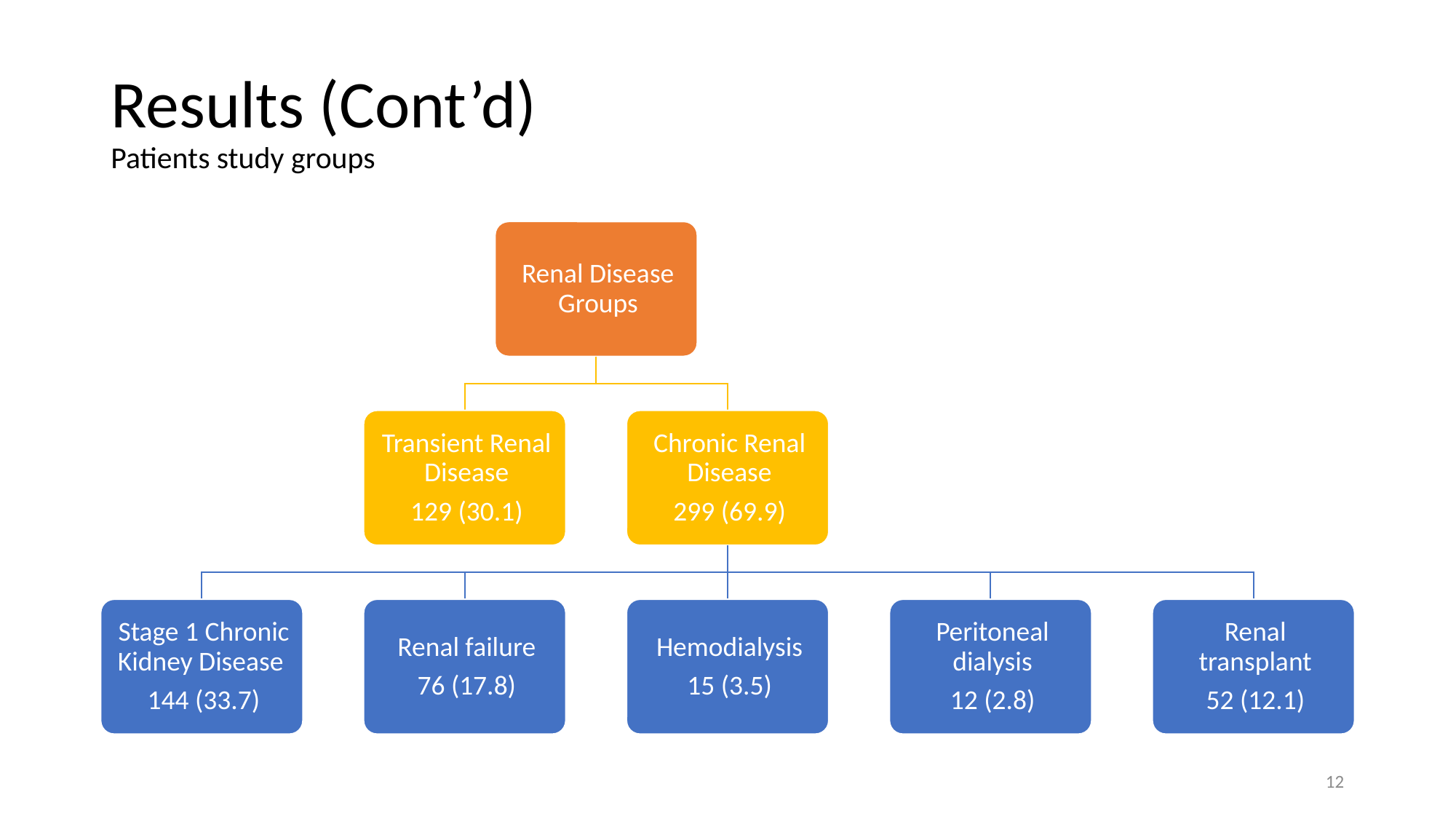

# Results (Cont’d) Patients study groups
Renal Disease Groups
Transient Renal Disease
129 (30.1)
Chronic Renal Disease
299 (69.9)
Stage 1 Chronic Kidney Disease
144 (33.7)
Renal failure
76 (17.8)
Hemodialysis
15 (3.5)
Peritoneal dialysis
12 (2.8)
Renal transplant
52 (12.1)
12